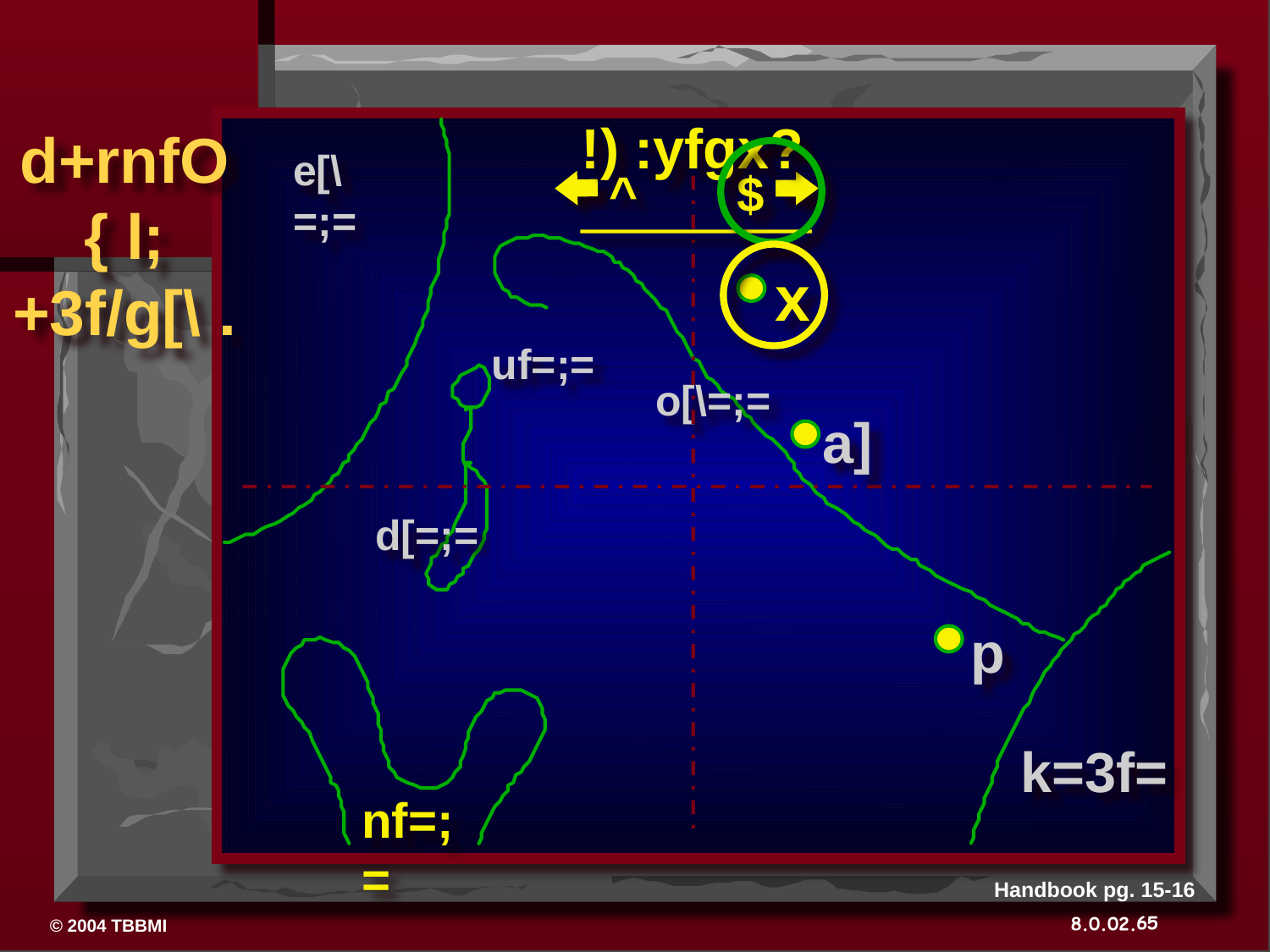

!) :yfgx?

e[\=;=

^
$

x

uf=;=

o[\=;=
a]

d[=;=

p

k=3f=
nf=;=

Handbook pg. 15-16
65